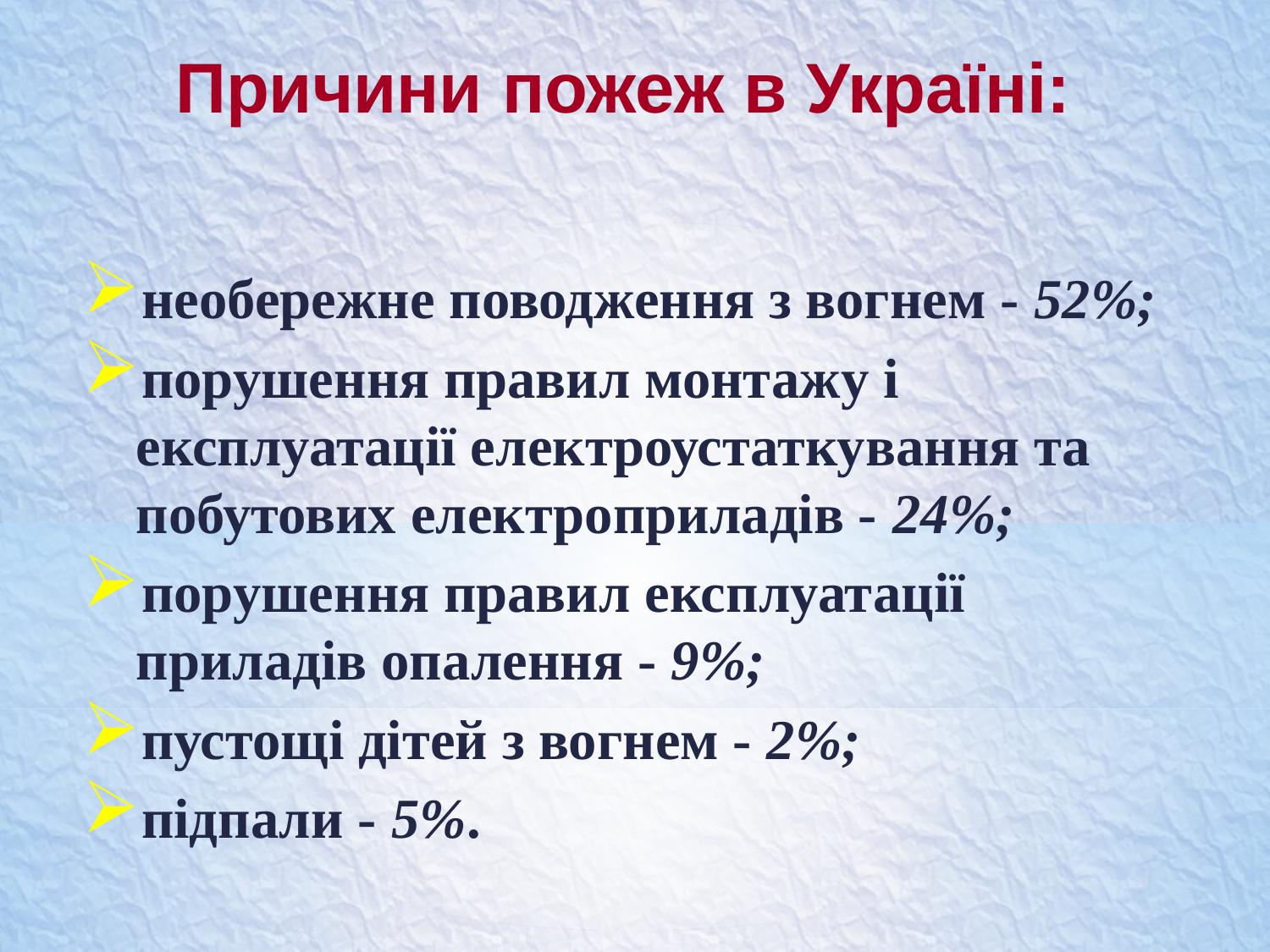

# Причини пожеж в Україні:
необережне поводження з вогнем - 52%;
порушення правил монтажу і експлуатації електроустаткування та побутових електроприладів - 24%;
порушення правил експлуатації приладів опалення - 9%;
пустощі дітей з вогнем - 2%;
підпали - 5%.